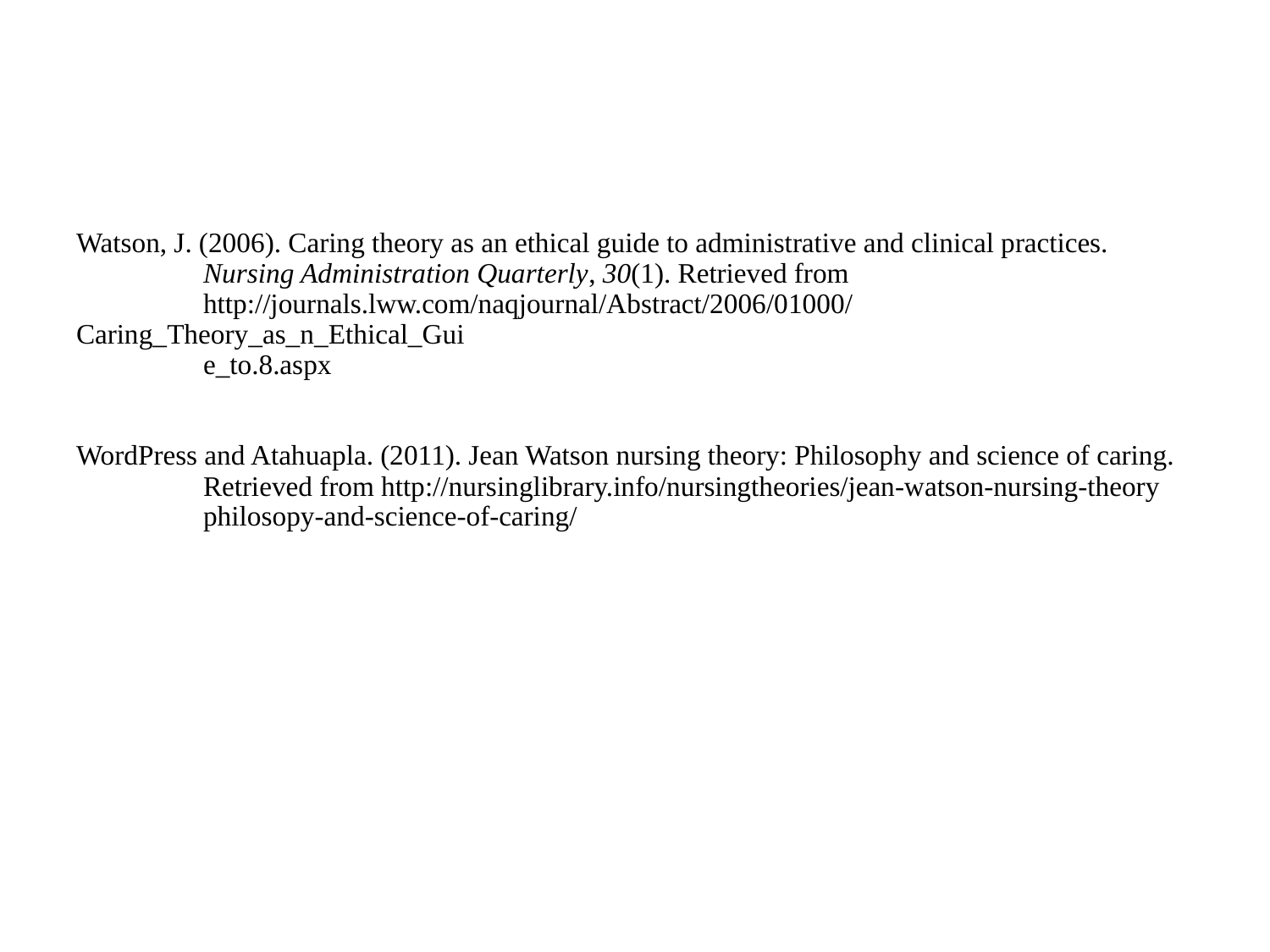

#
Watson, J. (2006). Caring theory as an ethical guide to administrative and clinical practices.
	Nursing Administration Quarterly, 30(1). Retrieved from
	http://journals.lww.com/naqjournal/Abstract/2006/01000/Caring_Theory_as_n_Ethical_Gui
	e_to.8.aspx

WordPress and Atahuapla. (2011). Jean Watson nursing theory: Philosophy and science of caring.
	Retrieved from http://nursinglibrary.info/nursingtheories/jean-watson-nursing-theory
	philosopy-and-science-of-caring/